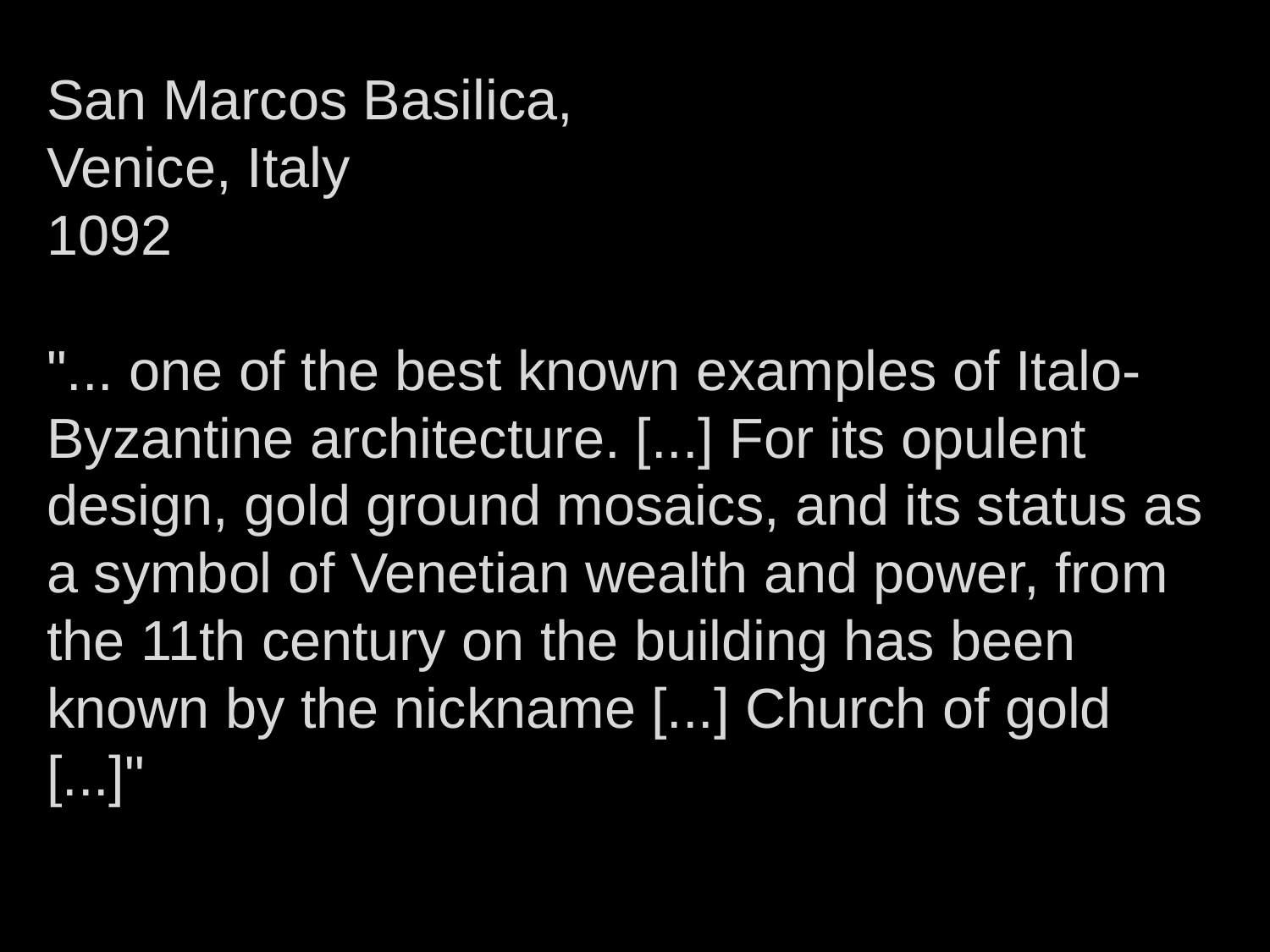

San Marcos Basilica,
Venice, Italy
1092

"... one of the best known examples of Italo-Byzantine architecture. [...] For its opulent design, gold ground mosaics, and its status as a symbol of Venetian wealth and power, from the 11th century on the building has been known by the nickname [...] Church of gold [...]"